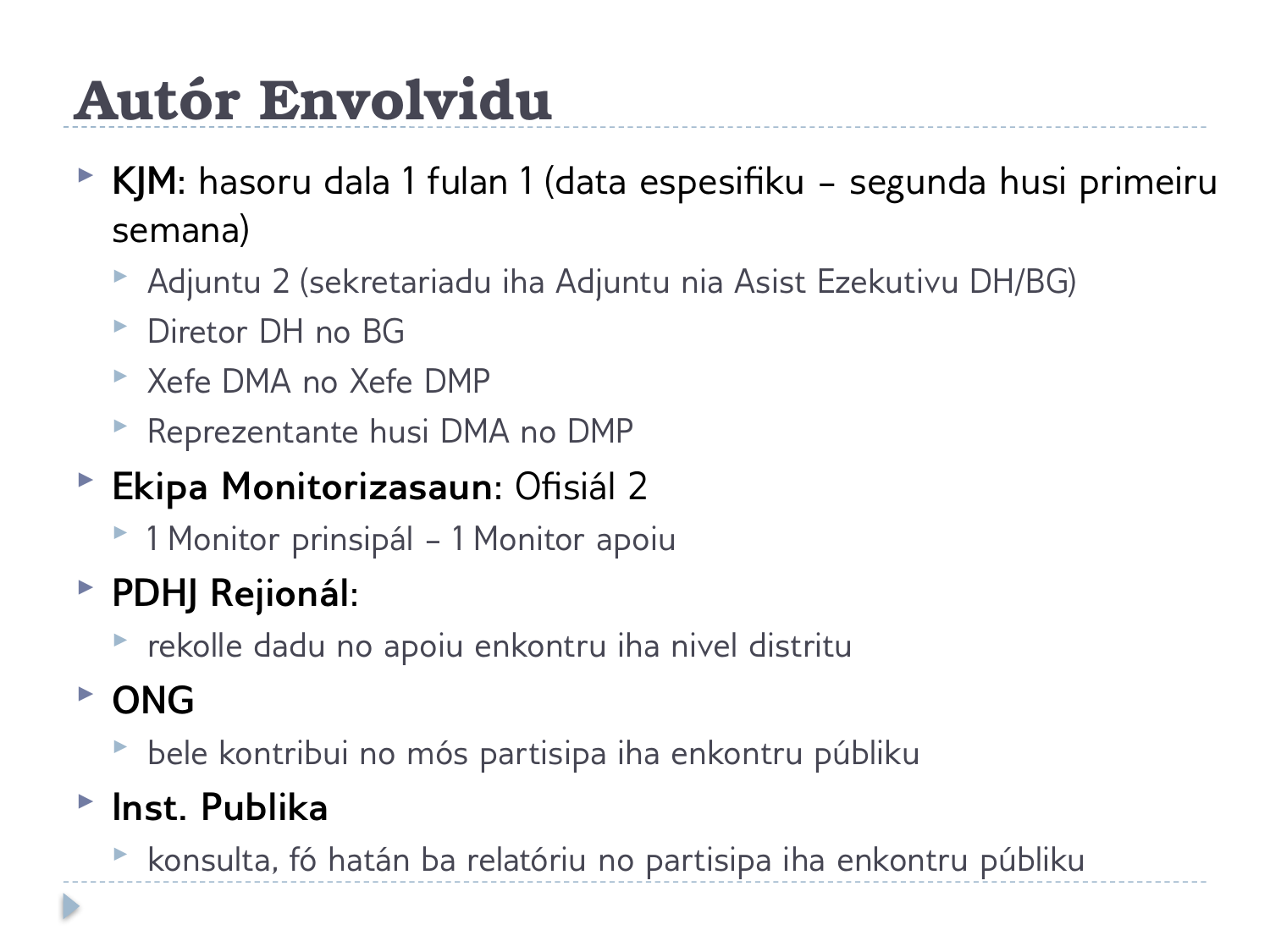

IDEIA AJENDA KJM

Proposta Annual
Aprezentasaun no diskusaun husi Xefe
(dala 1 – tinan 1 de’it)
MAP (Aval Prelim Monitoriz)
Submisdaun no Aprezentasaun husi Monitor Prinsipal
Komentariu husi membru KJM
Relatóriu Monitorizasaun
Submisaun no Aprezentasaun husi Monitor Prinsipal
Diskusaun iha KJM
Relatóriu Haree Tuir Impl Rekomendasaun
Submisaun no Aprezentasaun husi Monitor Prinsipal
Observatoriu/Buletin Monitorizasaun
Determina Departamentu mak responsavel
Determina prazu
Progresu Monitorizasaun
Briefing husi Diretor/Xefe (difikuldade, dezafiu, progresu)
Diskusaun iha KJM
# Autór Envolvidu
KJM: hasoru dala 1 fulan 1 (data espesifiku – segunda husi primeiru semana)
Adjuntu 2 (sekretariadu iha Adjuntu nia Asist Ezekutivu DH/BG)
Diretor DH no BG
Xefe DMA no Xefe DMP
Reprezentante husi DMA no DMP
Ekipa Monitorizasaun: Ofisiál 2
1 Monitor prinsipál – 1 Monitor apoiu
PDHJ Rejionál:
rekolle dadu no apoiu enkontru iha nivel distritu
ONG
bele kontribui no mós partisipa iha enkontru públiku
Inst. Publika
konsulta, fó hatán ba relatóriu no partisipa iha enkontru públiku